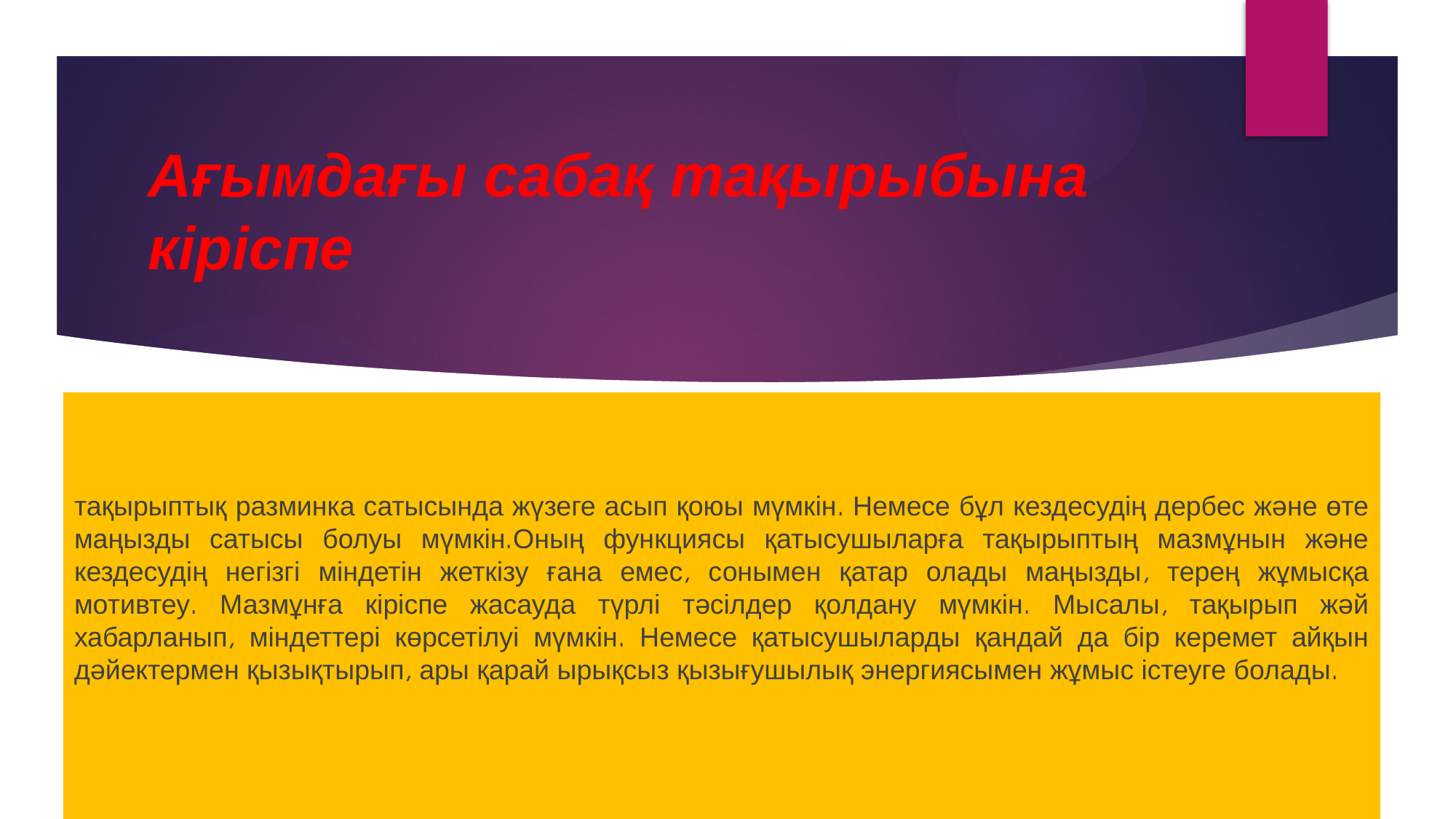

# Ағымдағы сабақ тақырыбына кіріспе
тақырыптық разминка сатысында жүзеге асып қоюы мүмкін. Немесе бұл кездесудің дербес және өте маңызды сатысы болуы мүмкін.Оның функциясы қатысушыларға тақырыптың мазмұнын және кездесудің негізгі міндетін жеткізу ғана емес, сонымен қатар олады маңызды, терең жұмысқа мотивтеу. Мазмұнға кіріспе жасауда түрлі тәсілдер қолдану мүмкін. Мысалы, тақырып жәй хабарланып, міндеттері көрсетілуі мүмкін. Немесе қатысушыларды қандай да бір керемет айқын дәйектермен қызықтырып, ары қарай ырықсыз қызығушылық энергиясымен жұмыс істеуге болады.